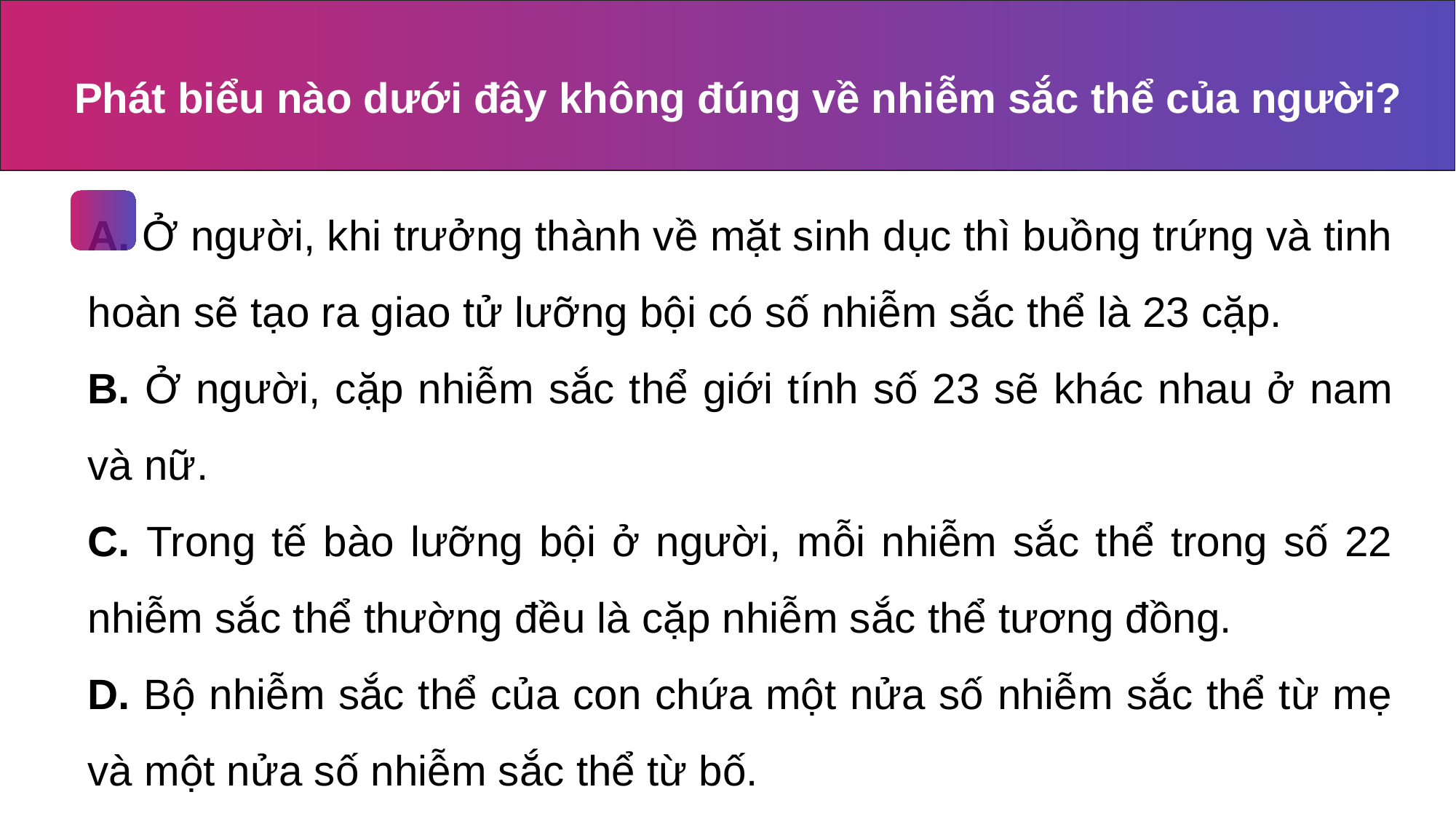

Phát biểu nào dưới đây không đúng về nhiễm sắc thể của người?
A. Ở người, khi trưởng thành về mặt sinh dục thì buồng trứng và tinh hoàn sẽ tạo ra giao tử lưỡng bội có số nhiễm sắc thể là 23 cặp.
B. Ở người, cặp nhiễm sắc thể giới tính số 23 sẽ khác nhau ở nam và nữ.
C. Trong tế bào lưỡng bội ở người, mỗi nhiễm sắc thể trong số 22 nhiễm sắc thể thường đều là cặp nhiễm sắc thể tương đồng.
D. Bộ nhiễm sắc thể của con chứa một nửa số nhiễm sắc thể từ mẹ và một nửa số nhiễm sắc thể từ bố.